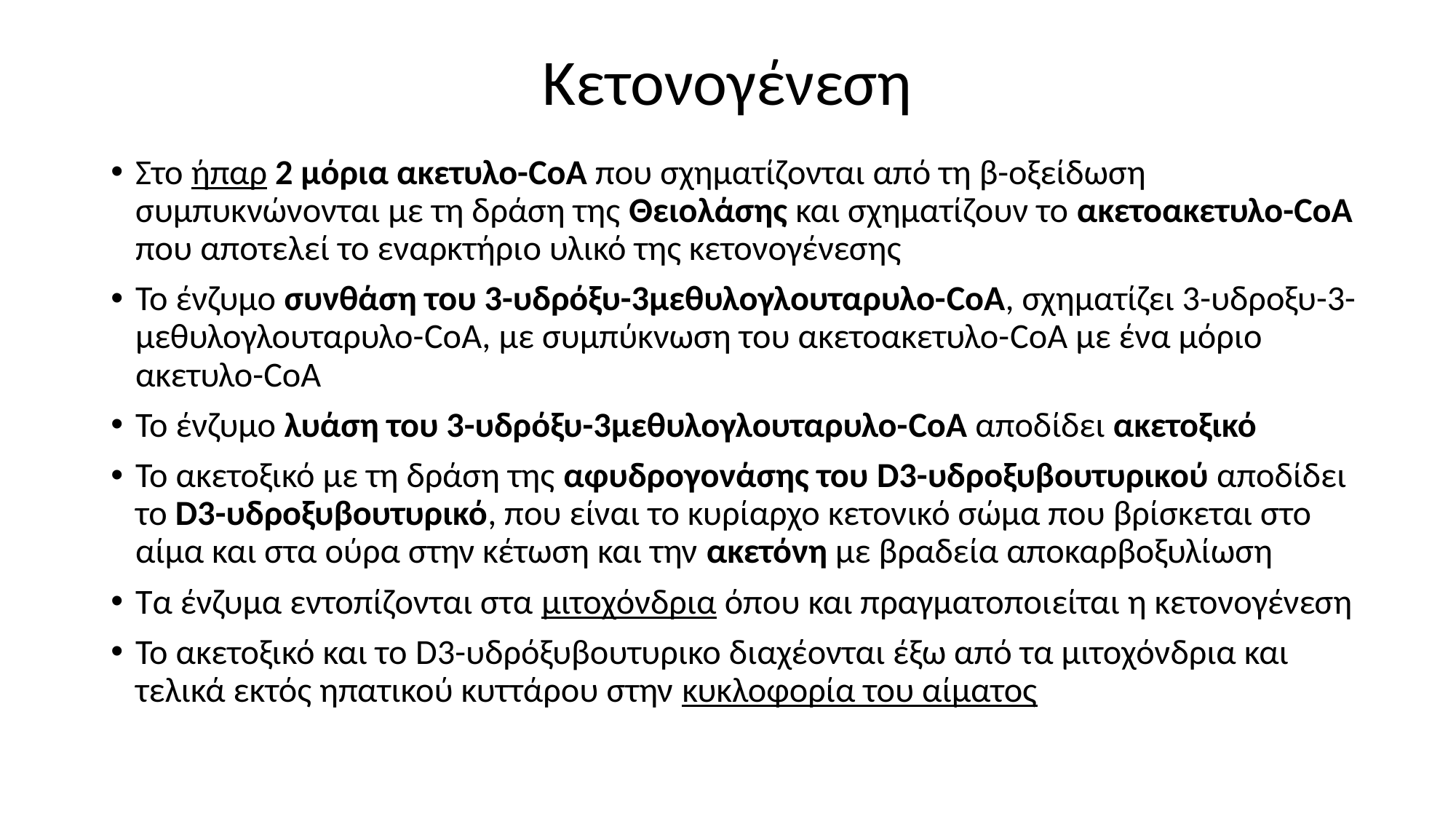

# Κετονογένεση
Στο ήπαρ 2 μόρια ακετυλο-CoA που σχηματίζονται από τη β-οξείδωση συμπυκνώνονται με τη δράση της Θειολάσης και σχηματίζουν το ακετοακετυλο-CoA που αποτελεί το εναρκτήριο υλικό της κετονογένεσης
Το ένζυμο συνθάση του 3-υδρόξυ-3μεθυλογλουταρυλο-CoA, σχηματίζει 3-υδροξυ-3-μεθυλογλουταρυλο-CoA, με συμπύκνωση του ακετοακετυλο-CoA με ένα μόριο ακετυλο-CoA
Το ένζυμο λυάση του 3-υδρόξυ-3μεθυλογλουταρυλο-CoA αποδίδει ακετοξικό
Το ακετοξικό με τη δράση της αφυδρογονάσης του D3-υδροξυβουτυρικού αποδίδει το D3-υδροξυβουτυρικό, που είναι το κυρίαρχο κετονικό σώμα που βρίσκεται στο αίμα και στα ούρα στην κέτωση και την ακετόνη με βραδεία αποκαρβοξυλίωση
Τα ένζυμα εντοπίζονται στα μιτοχόνδρια όπου και πραγματοποιείται η κετονογένεση
Το ακετοξικό και το D3-υδρόξυβουτυρικο διαχέονται έξω από τα μιτοχόνδρια και τελικά εκτός ηπατικού κυττάρου στην κυκλοφορία του αίματος